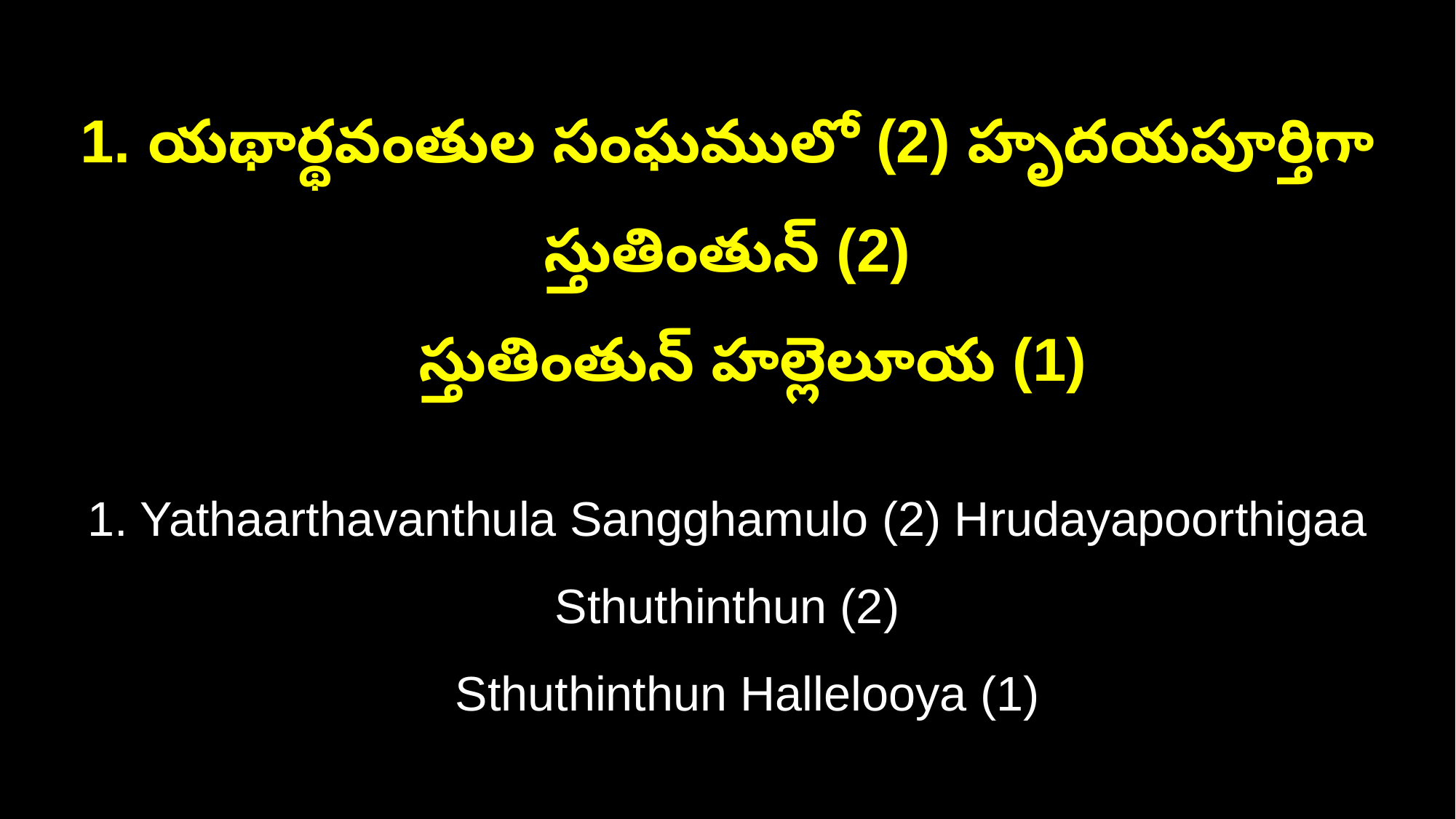

1. యథార్థవంతుల సంఘములో (2) హృదయపూర్తిగా స్తుతింతున్ (2)
   స్తుతింతున్ హల్లెలూయ (1)
1. Yathaarthavanthula Sangghamulo (2) Hrudayapoorthigaa Sthuthinthun (2)
   Sthuthinthun Hallelooya (1)